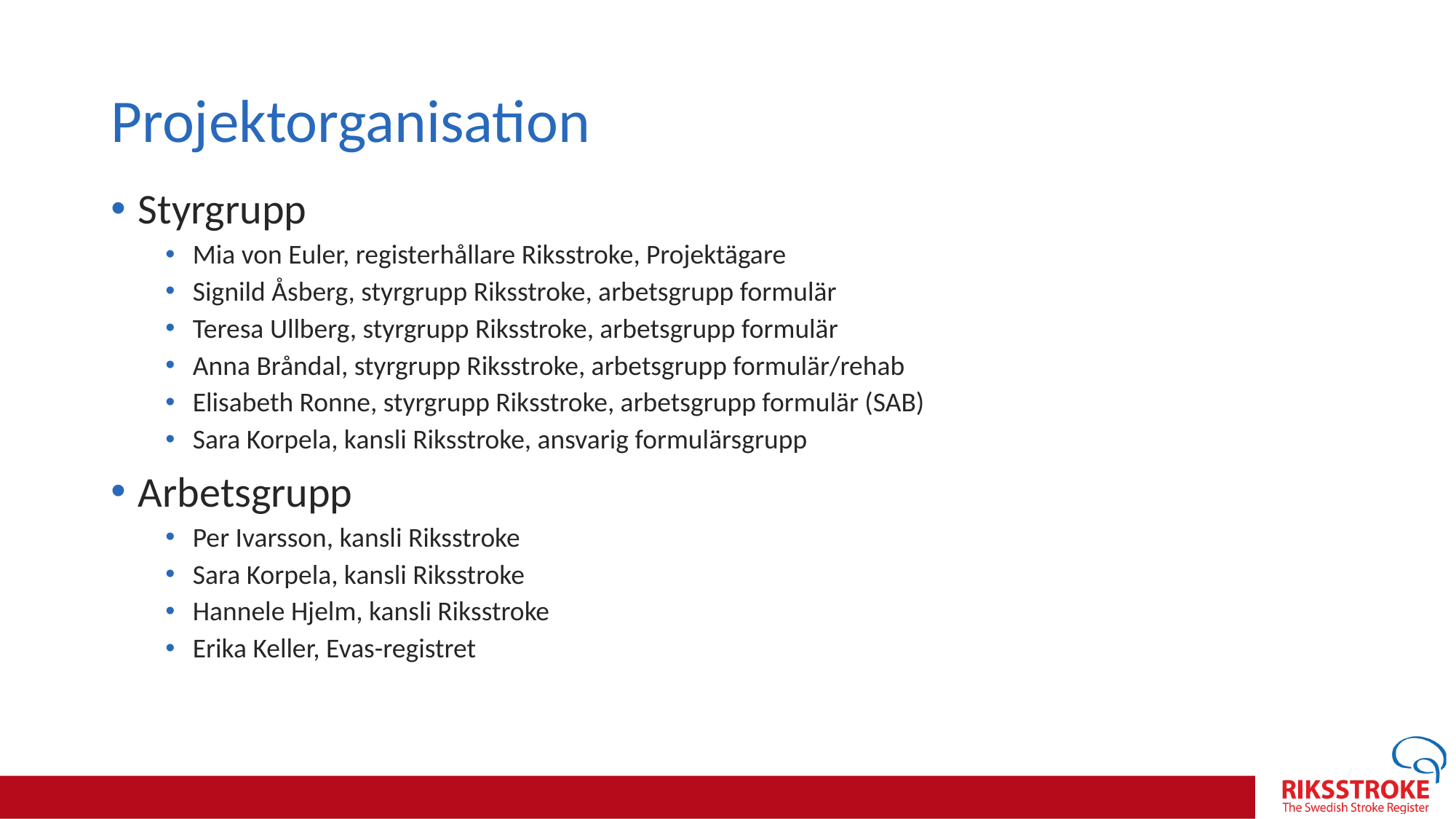

# Projektorganisation
Styrgrupp
Mia von Euler, registerhållare Riksstroke, Projektägare
Signild Åsberg, styrgrupp Riksstroke, arbetsgrupp formulär
Teresa Ullberg, styrgrupp Riksstroke, arbetsgrupp formulär
Anna Bråndal, styrgrupp Riksstroke, arbetsgrupp formulär/rehab
Elisabeth Ronne, styrgrupp Riksstroke, arbetsgrupp formulär (SAB)
Sara Korpela, kansli Riksstroke, ansvarig formulärsgrupp
Arbetsgrupp
Per Ivarsson, kansli Riksstroke
Sara Korpela, kansli Riksstroke
Hannele Hjelm, kansli Riksstroke
Erika Keller, Evas-registret